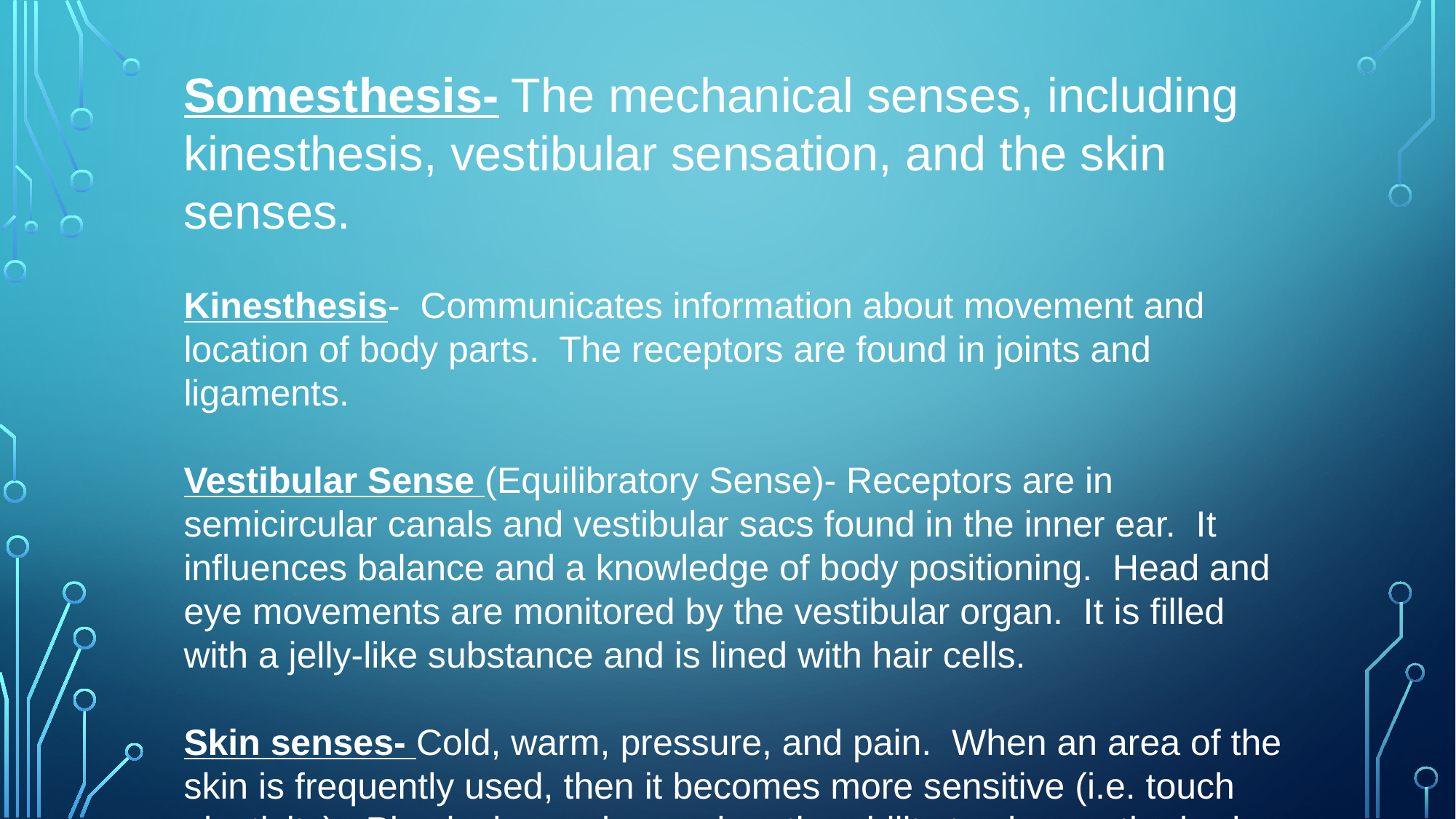

Somesthesis- The mechanical senses, including kinesthesis, vestibular sensation, and the skin senses.

Kinesthesis-  Communicates information about movement and location of body parts.  The receptors are found in joints and ligaments.

Vestibular Sense (Equilibratory Sense)- Receptors are in semicircular canals and vestibular sacs found in the inner ear.  It influences balance and a knowledge of body positioning.  Head and eye movements are monitored by the vestibular organ.  It is filled with a jelly-like substance and is lined with hair cells.

Skin senses- Cold, warm, pressure, and pain.  When an area of the skin is frequently used, then it becomes more sensitive (i.e. touch plasticity).  Physical experiences has the ability to change the brain directly.